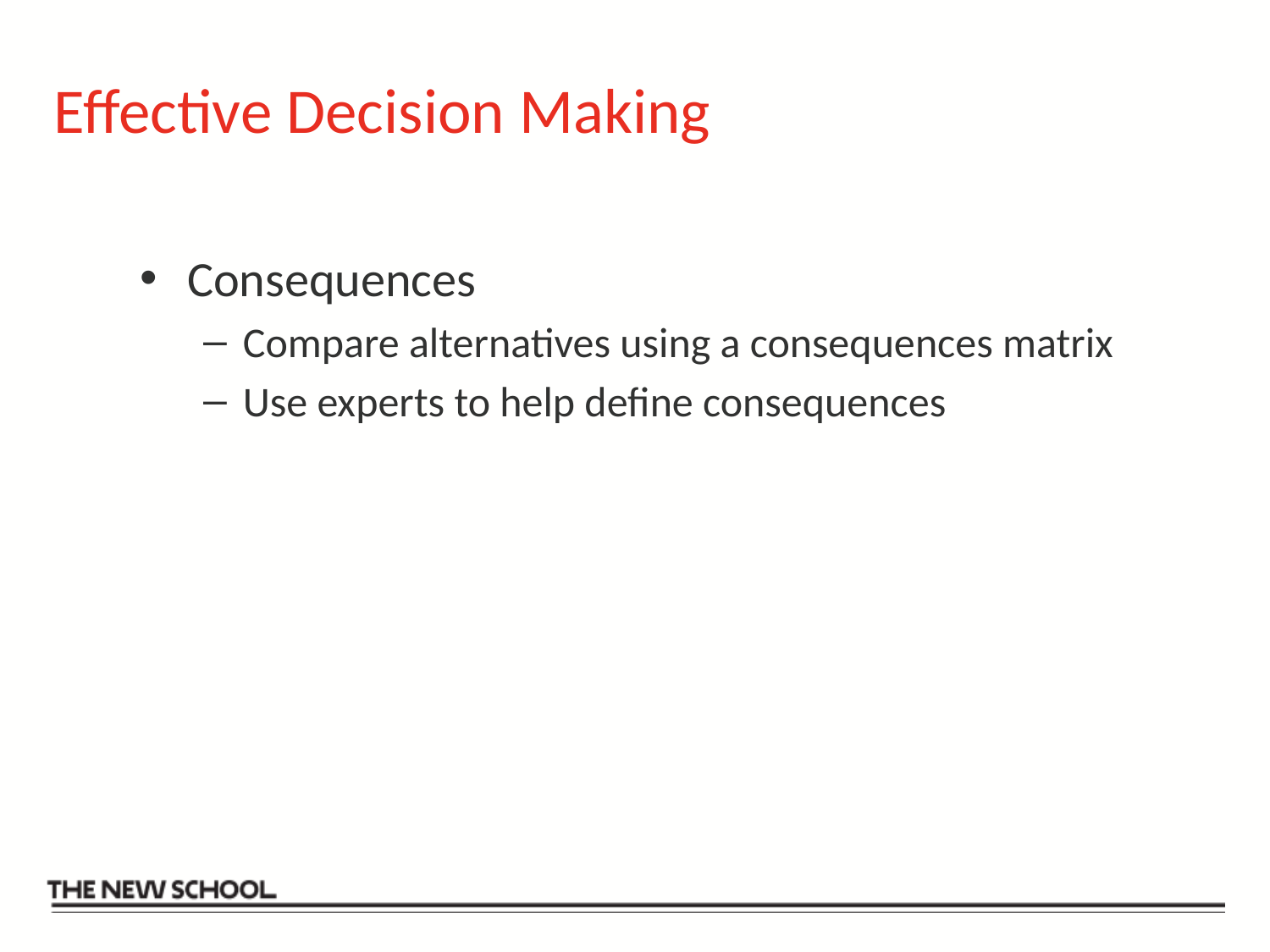

# Effective Decision Making
Consequences
Compare alternatives using a consequences matrix
Use experts to help define consequences